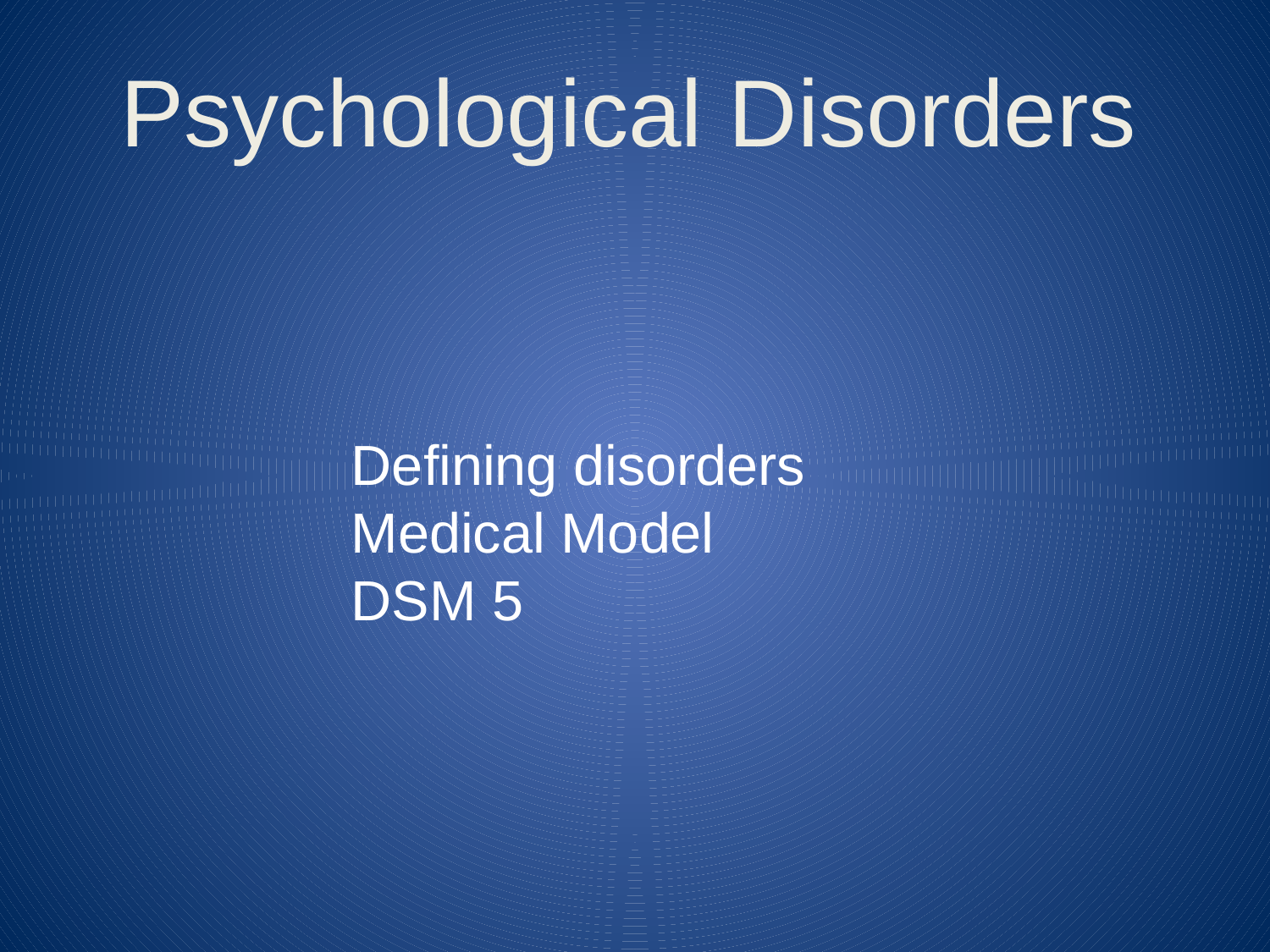

# Psychological Disorders
Defining disorders
Medical Model
DSM 5